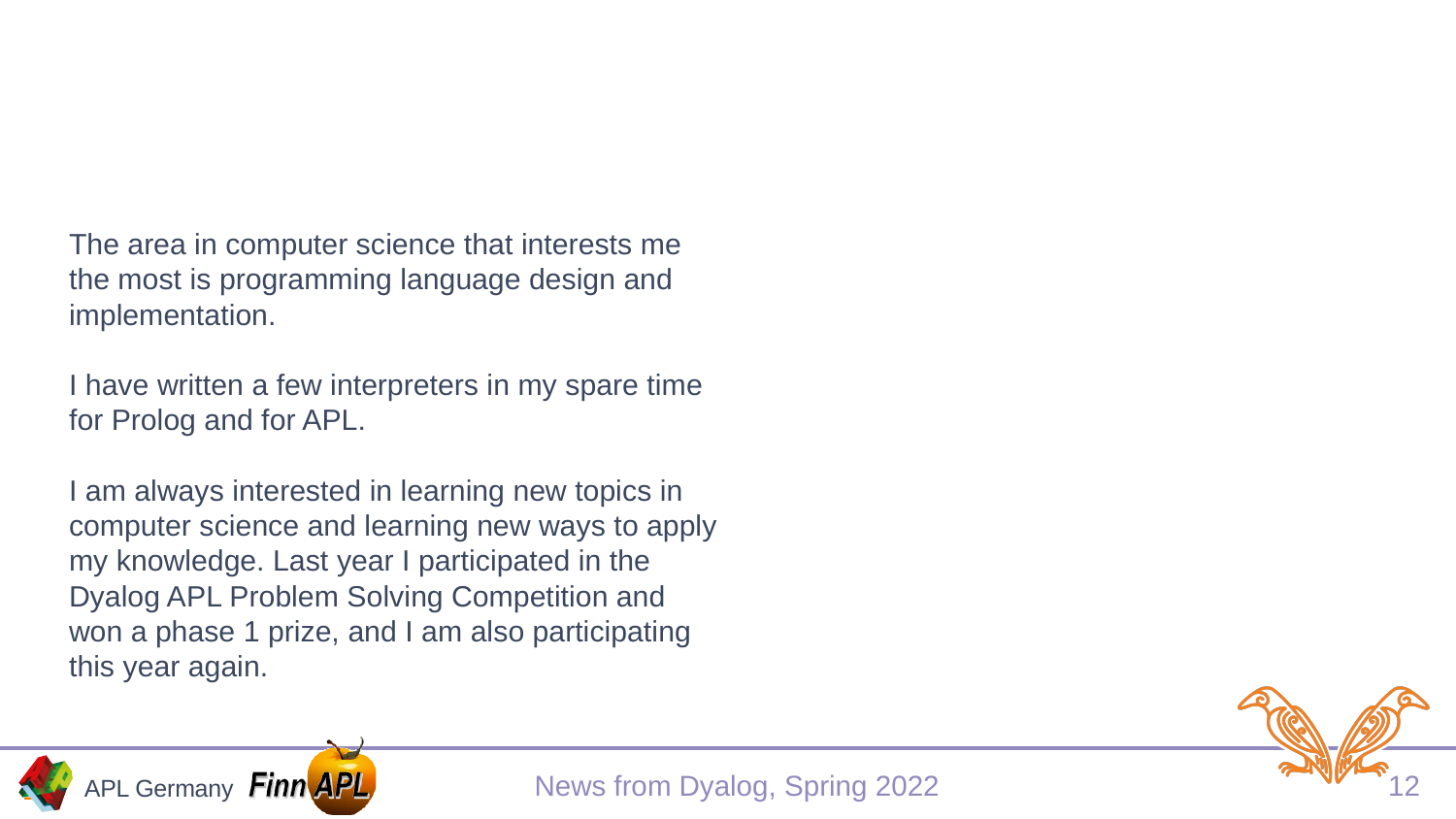

#
The area in computer science that interests me the most is programming language design and implementation.
I have written a few interpreters in my spare time for Prolog and for APL.
I am always interested in learning new topics in computer science and learning new ways to apply my knowledge. Last year I participated in the Dyalog APL Problem Solving Competition and won a phase 1 prize, and I am also participating this year again.